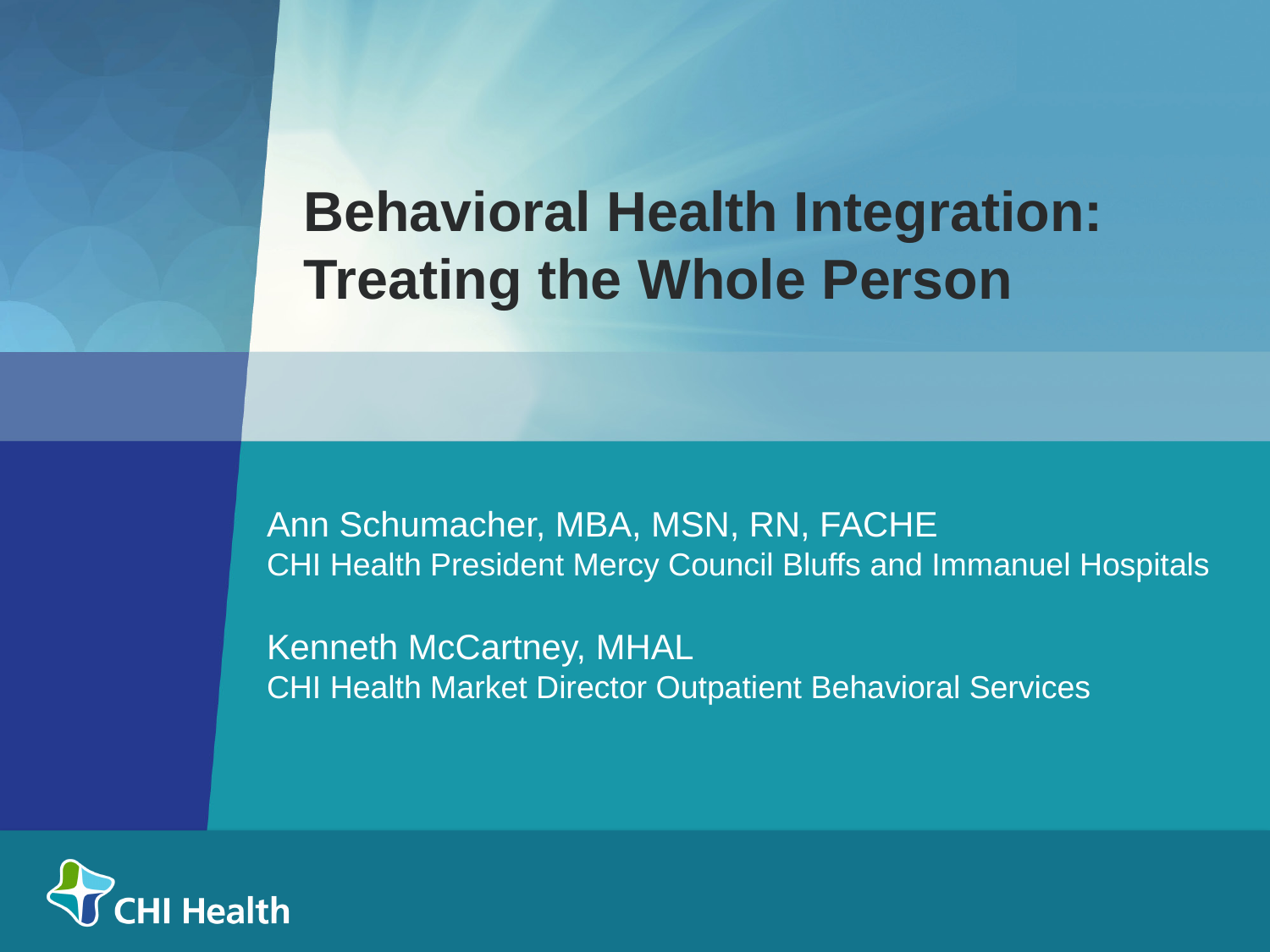

Behavioral Health Integration: Treating the Whole Person
Ann Schumacher, MBA, MSN, RN, FACHE
CHI Health President Mercy Council Bluffs and Immanuel Hospitals

Kenneth McCartney, MHAL
CHI Health Market Director Outpatient Behavioral Services